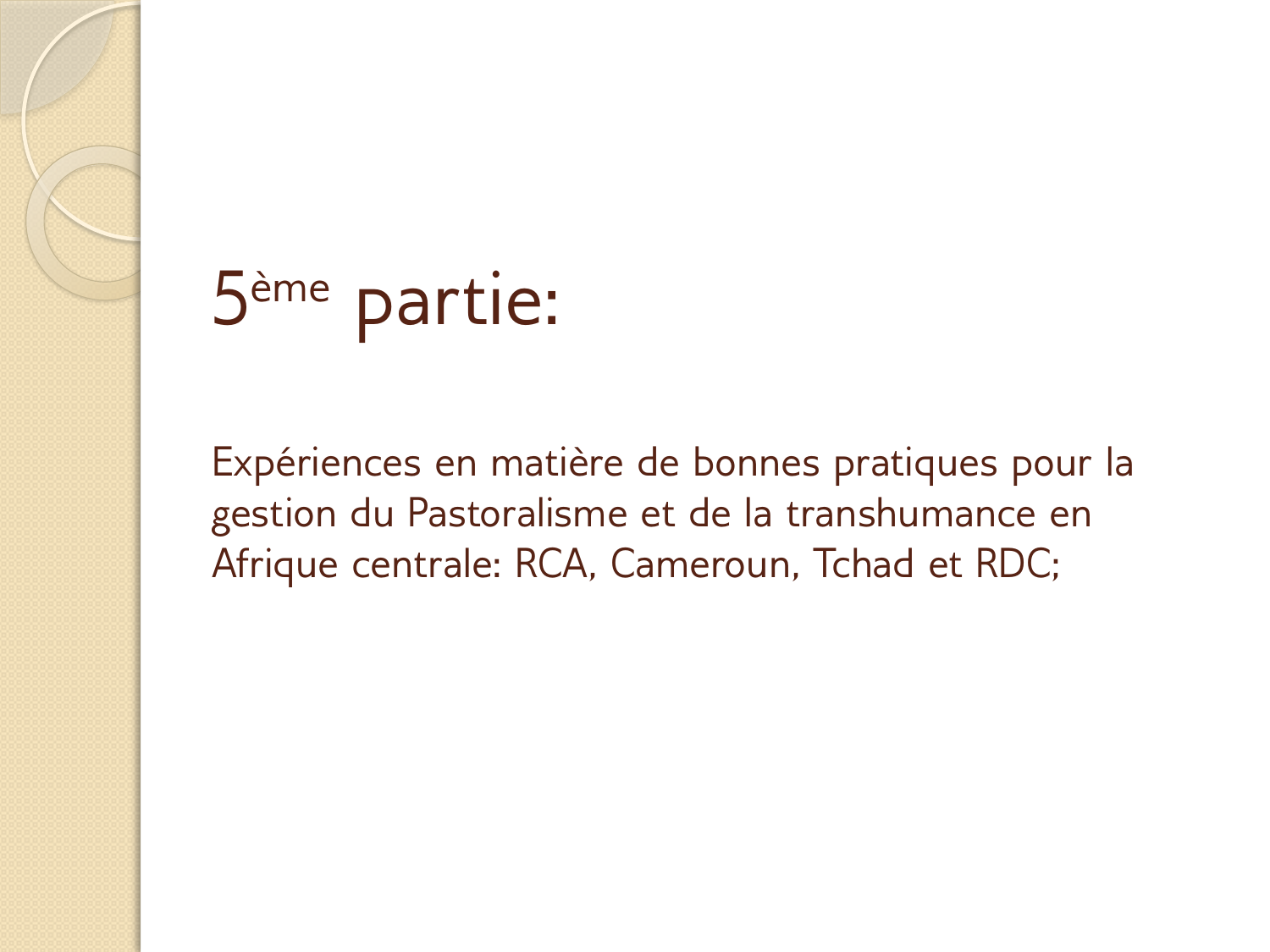

# 5ème partie: Expériences en matière de bonnes pratiques pour la gestion du Pastoralisme et de la transhumance en Afrique centrale: RCA, Cameroun, Tchad et RDC;